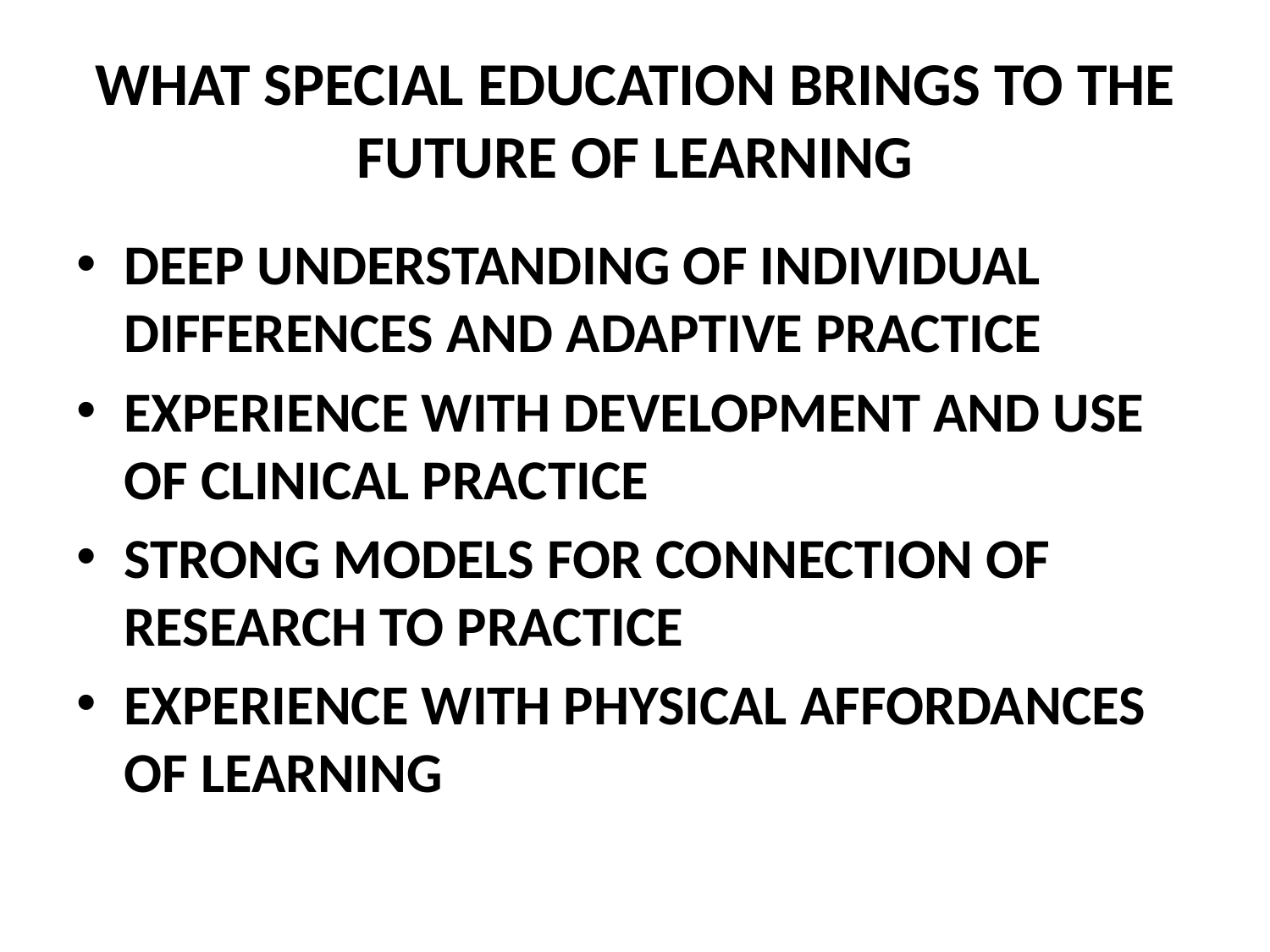

# WHAT SPECIAL EDUCATION BRINGS TO THE FUTURE OF LEARNING
DEEP UNDERSTANDING OF INDIVIDUAL DIFFERENCES AND ADAPTIVE PRACTICE
EXPERIENCE WITH DEVELOPMENT AND USE OF CLINICAL PRACTICE
STRONG MODELS FOR CONNECTION OF RESEARCH TO PRACTICE
EXPERIENCE WITH PHYSICAL AFFORDANCES OF LEARNING